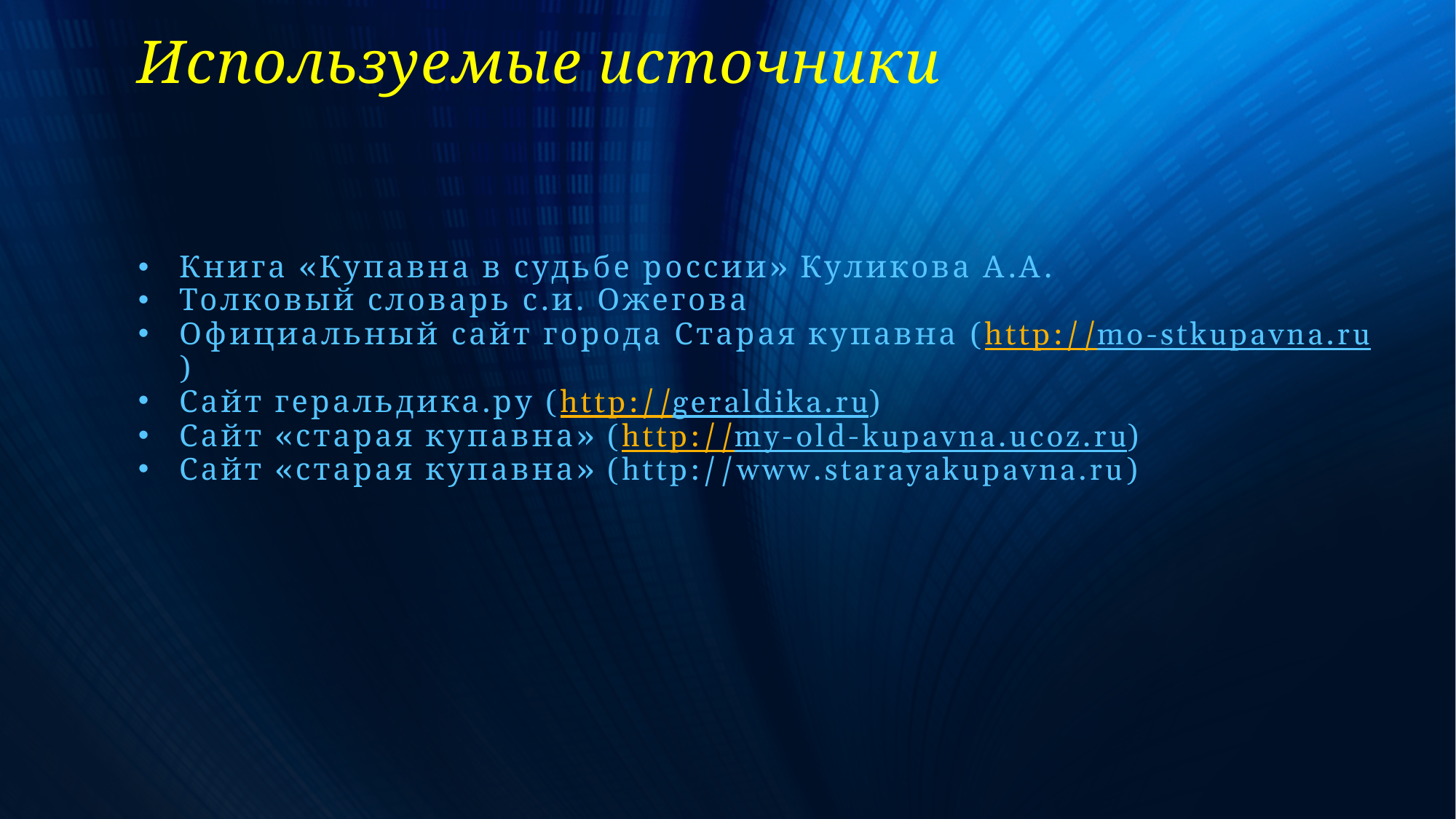

# Используемые источники
Книга «Купавна в судьбе россии» Куликова А.А.
Толковый словарь с.и. Ожегова
Официальный сайт города Старая купавна (http://mo-stkupavna.ru)
Сайт геральдика.ру (http://geraldika.ru)
Сайт «старая купавна» (http://my-old-kupavna.ucoz.ru)
Сайт «старая купавна» (http://www.starayakupavna.ru)